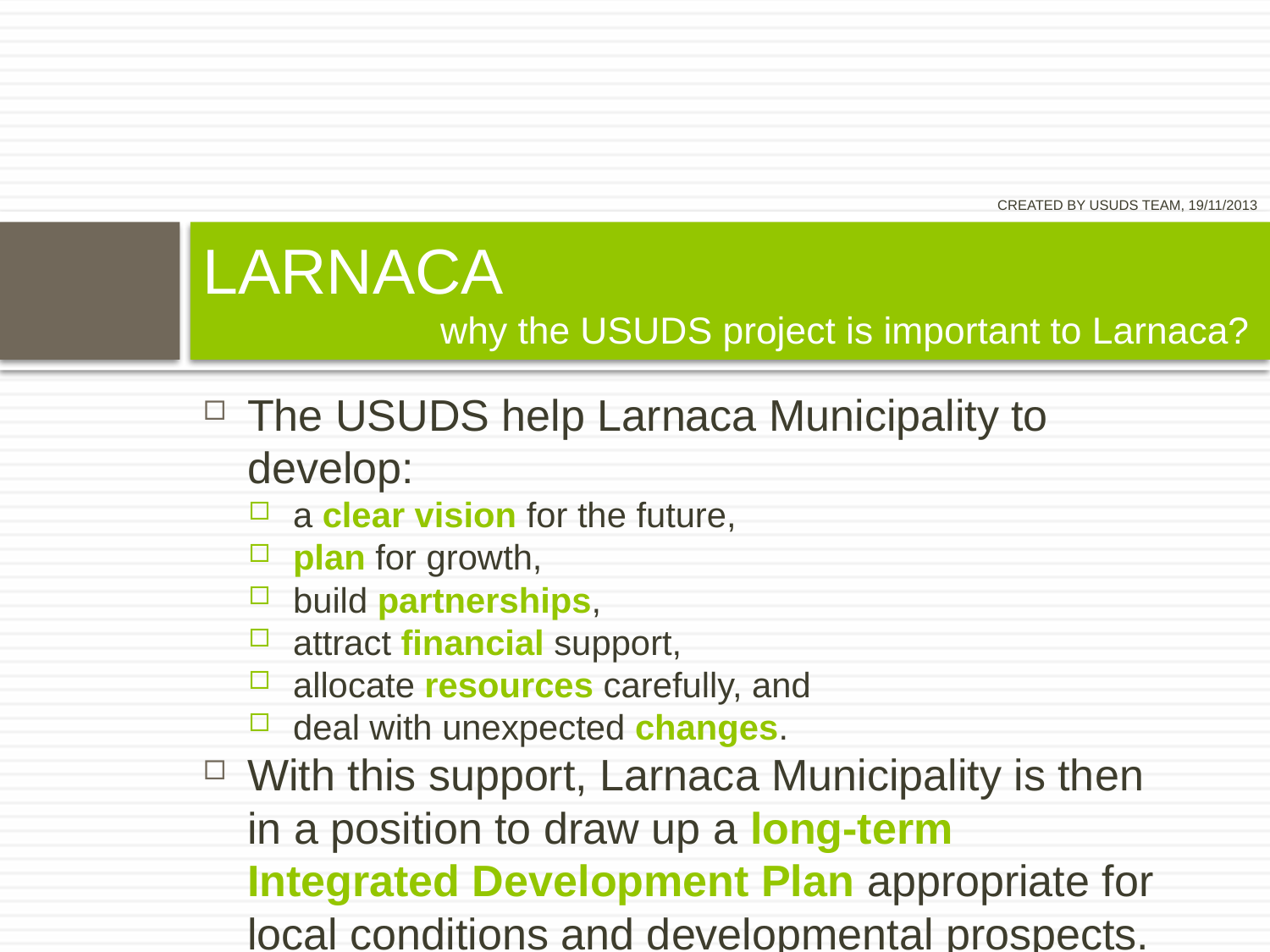

CREATED BY USUDS TEAM, 19/11/2013
# LARNACA why the USUDS project is important to Larnaca?
The USUDS help Larnaca Municipality to develop:
a clear vision for the future,
plan for growth,
build partnerships,
attract financial support,
allocate resources carefully, and
deal with unexpected changes.
With this support, Larnaca Municipality is then in a position to draw up a long-term Integrated Development Plan appropriate for local conditions and developmental prospects.